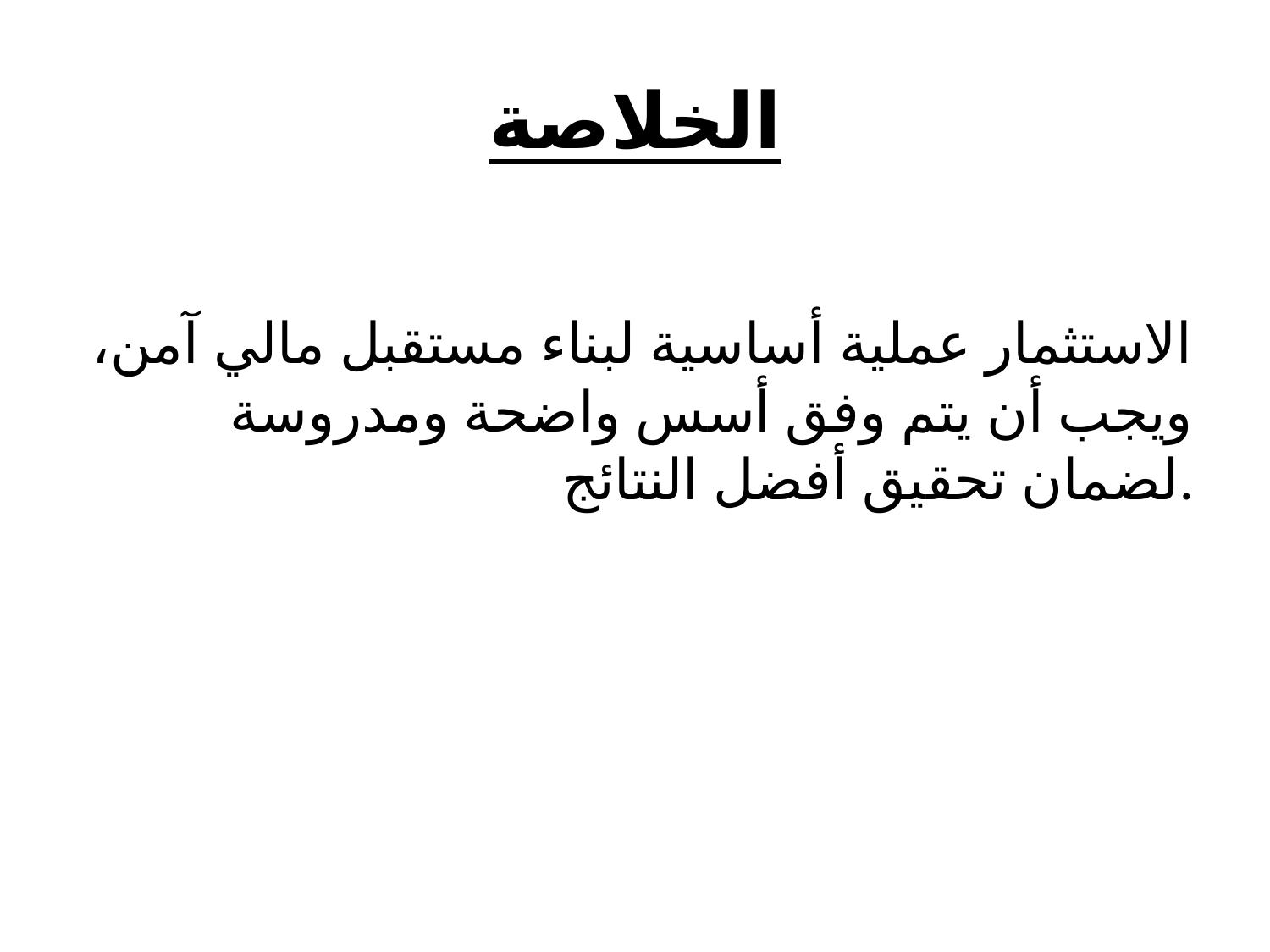

# الخلاصة

الاستثمار عملية أساسية لبناء مستقبل مالي آمن، ويجب أن يتم وفق أسس واضحة ومدروسة لضمان تحقيق أفضل النتائج.